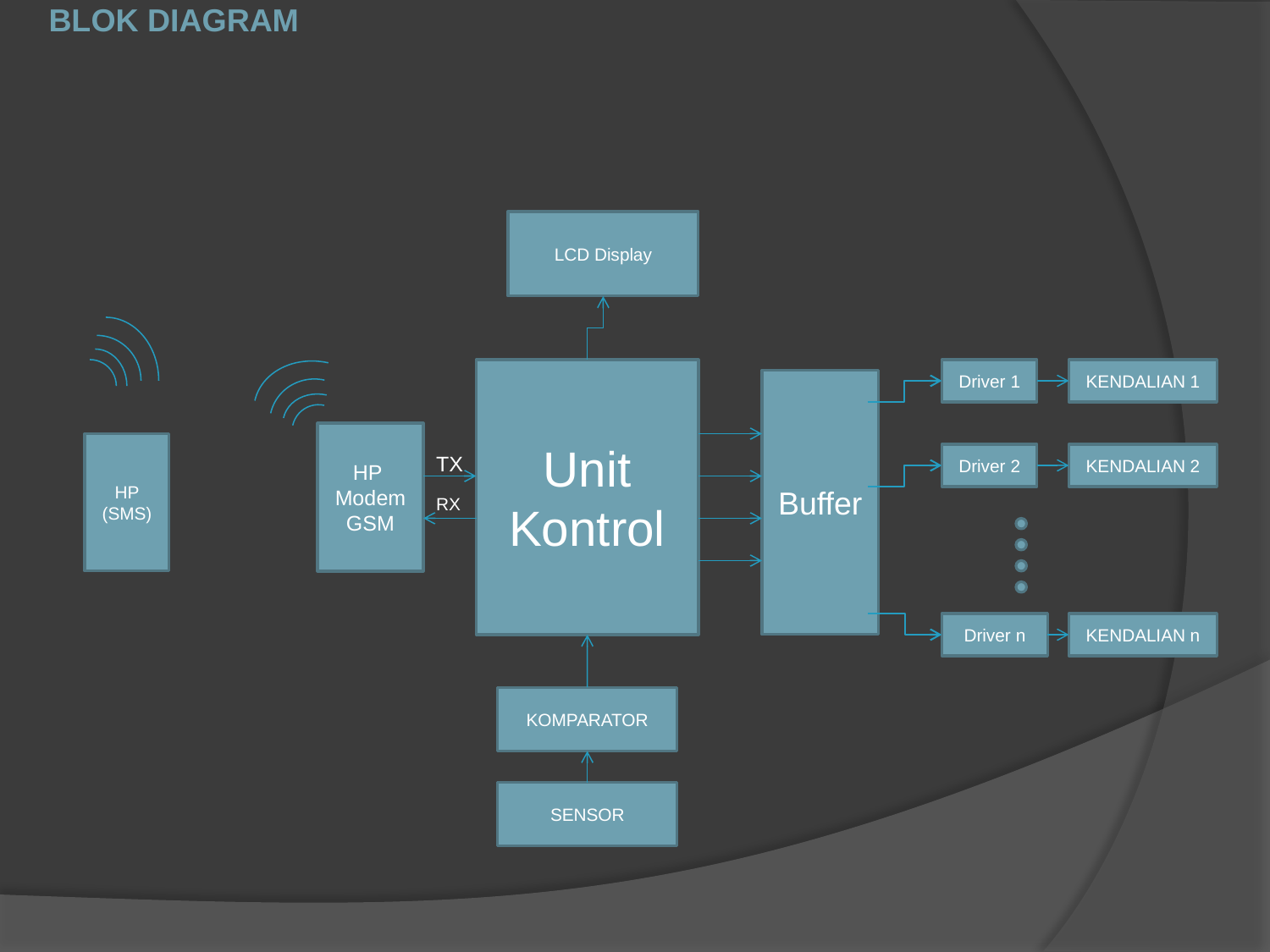

# BLOK DIAGRAM
LCD Display

Unit Kontrol
Driver 1
KENDALIAN 1
Buffer
HP
Modem GSM
HP (SMS)
TX
Driver 2
KENDALIAN 2
RX

Driver n
KENDALIAN n
KOMPARATOR
SENSOR